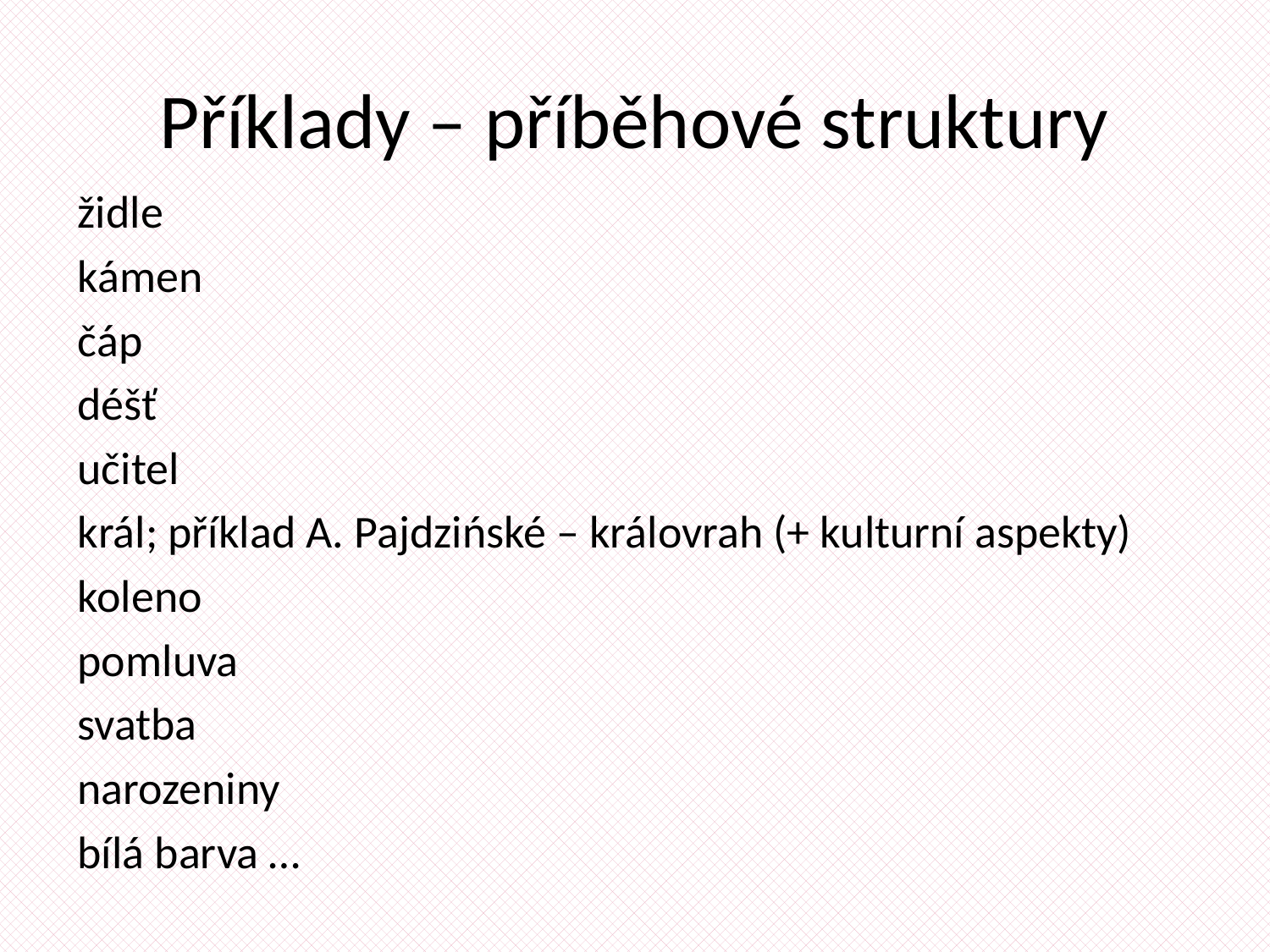

# Příklady – příběhové struktury
židle
kámen
čáp
déšť
učitel
král; příklad A. Pajdzińské – královrah (+ kulturní aspekty)
koleno
pomluva
svatba
narozeniny
bílá barva …